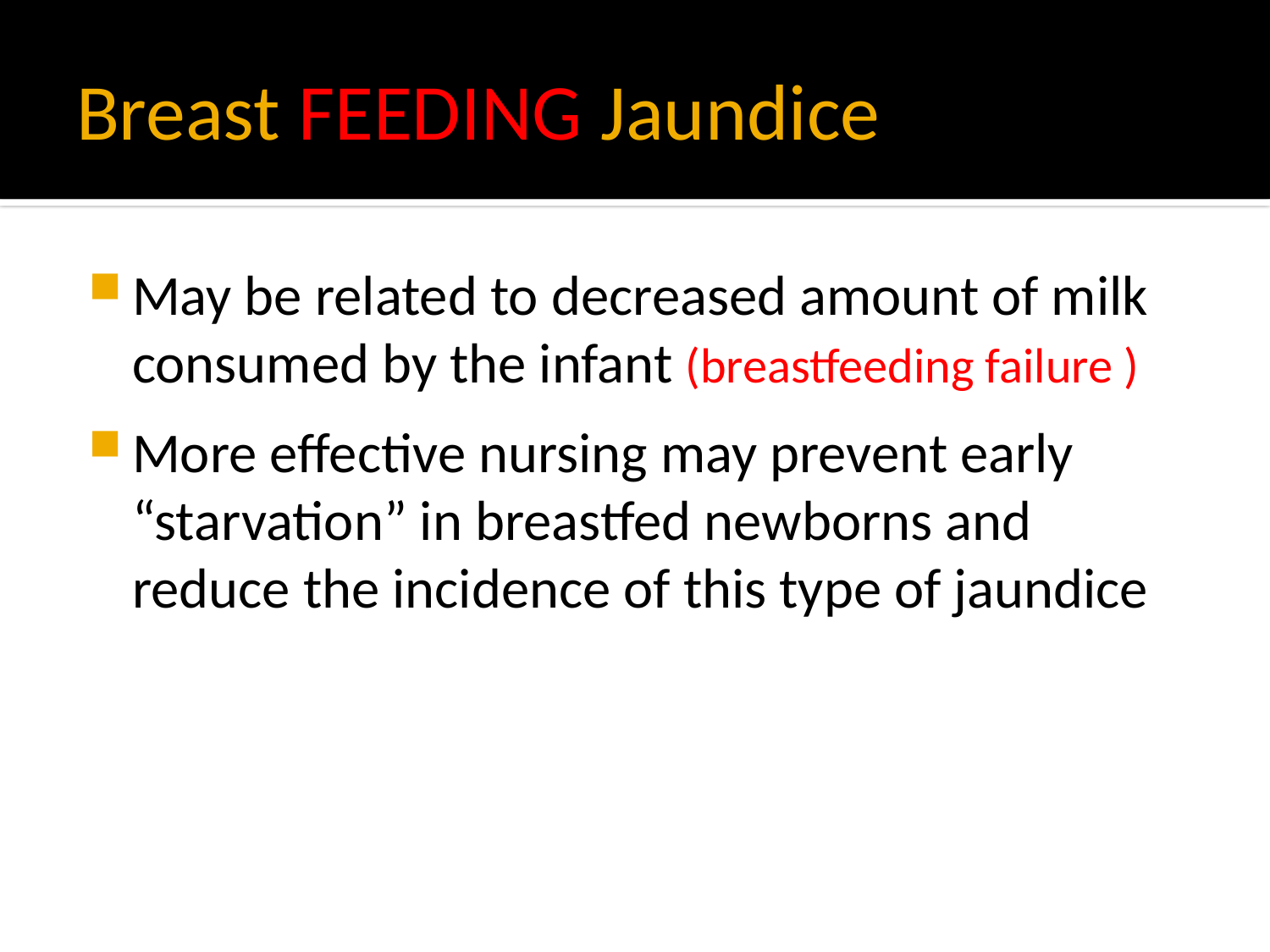

# Breast FEEDING Jaundice
May be related to decreased amount of milk consumed by the infant (breastfeeding failure )
More effective nursing may prevent early “starvation” in breastfed newborns and  reduce the incidence of this type of jaundice